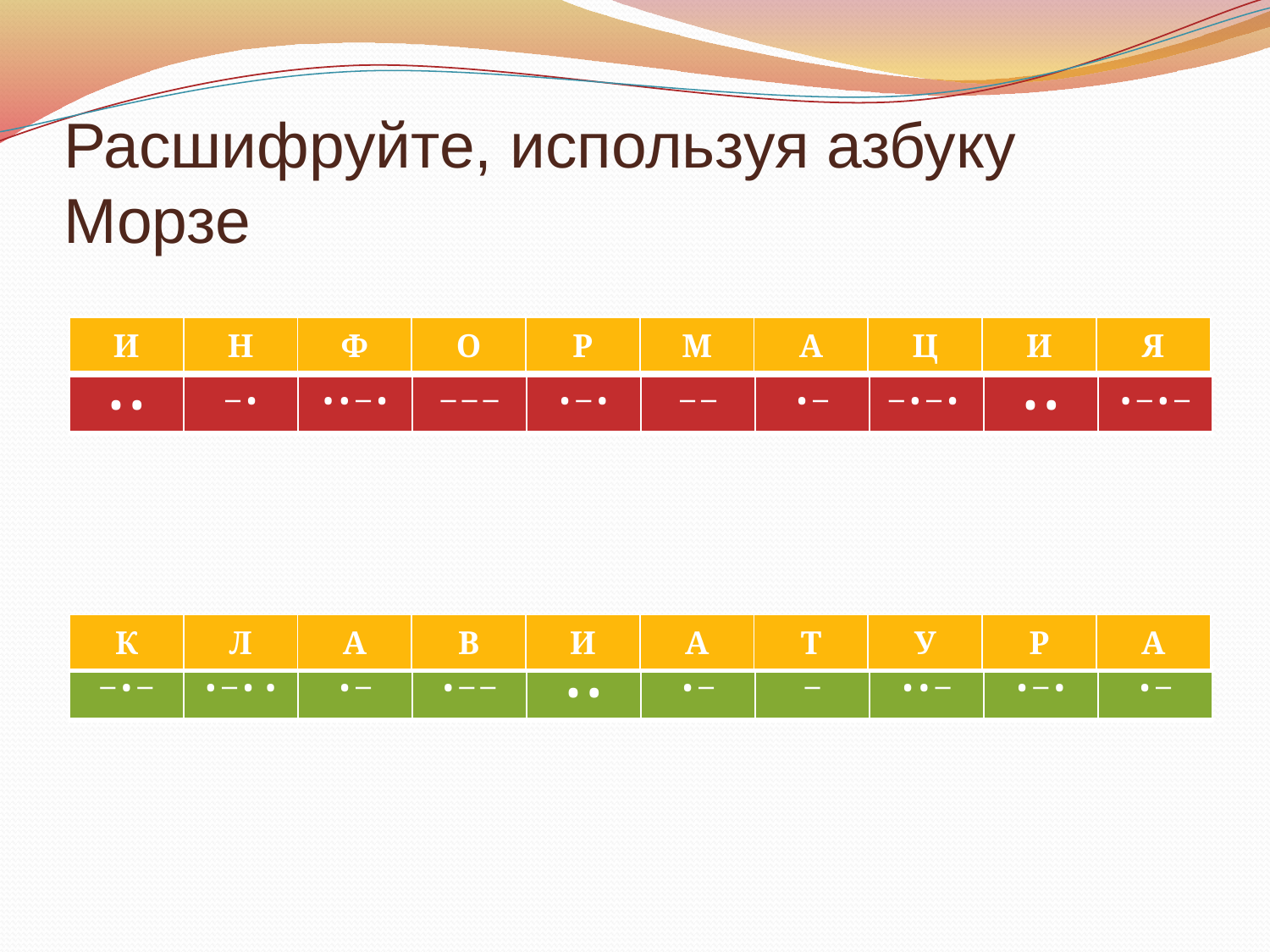

# Расшифруйте, используя азбуку Морзе
| И | Н | Ф | О | Р | М | А | Ц | И | Я |
| --- | --- | --- | --- | --- | --- | --- | --- | --- | --- |
| • • | ─ • | • • ─ • | ─ ─ ─ | • ─ • | ─ ─ | • ─ | ─ • ─ • | • • | • ─ • ─ |
| --- | --- | --- | --- | --- | --- | --- | --- | --- | --- |
| К | Л | А | В | И | А | Т | У | Р | А |
| --- | --- | --- | --- | --- | --- | --- | --- | --- | --- |
| ─ • ─ | • ─ • • | • ─ | • ─ ─ | • • | • ─ | ─ | • • ─ | • ─ • | • ─ |
| --- | --- | --- | --- | --- | --- | --- | --- | --- | --- |